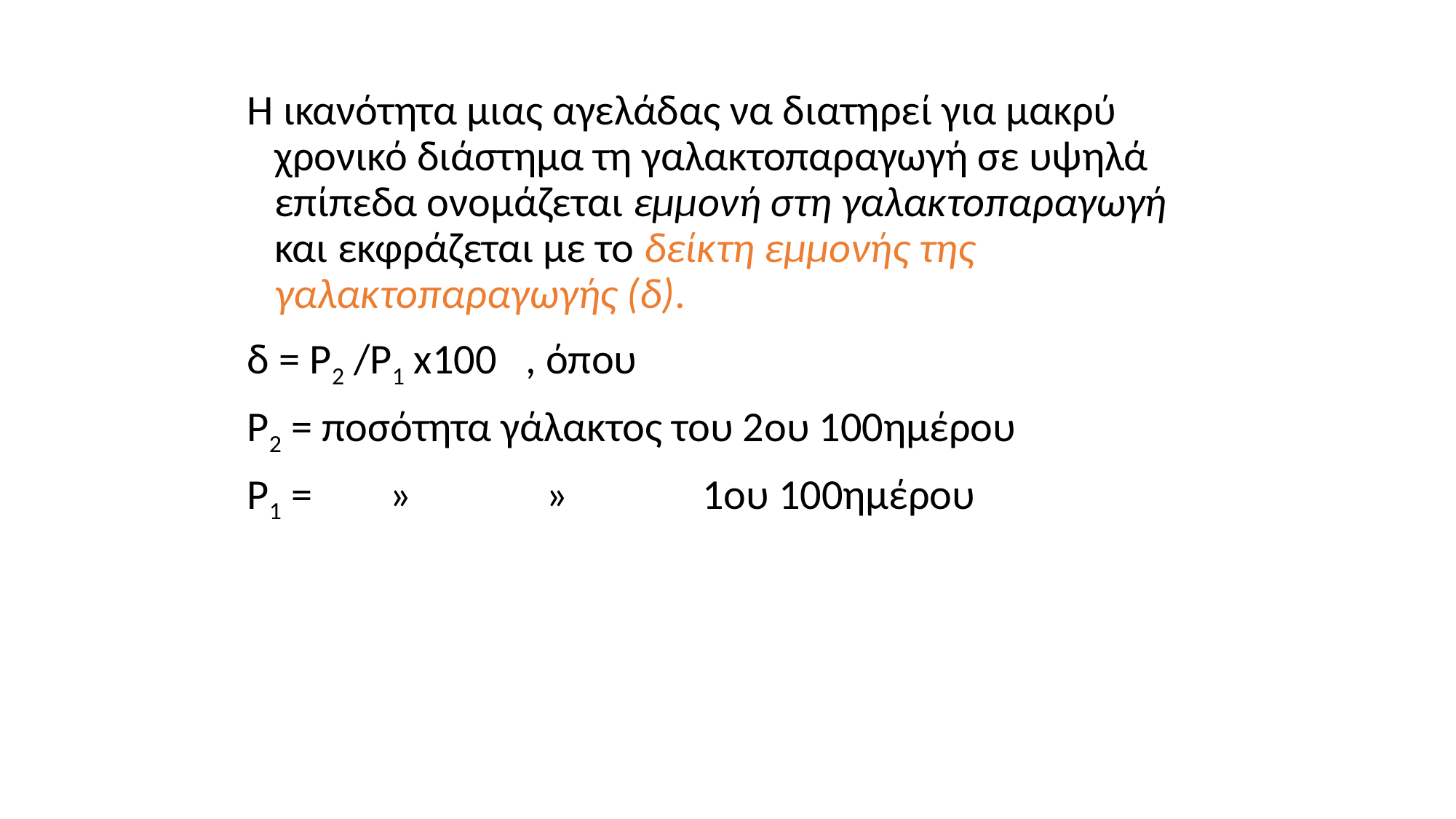

Η ικανότητα μιας αγελάδας να διατηρεί για μακρύ χρονικό διάστημα τη γαλακτοπαραγωγή σε υψηλά επίπεδα ονομάζεται εμμονή στη γαλακτοπαραγωγή και εκφράζεται με το δείκτη εμμονής της γαλακτοπαραγωγής (δ).
δ = Ρ2 /Ρ1 x100   , όπου
Ρ2 = ποσότητα γάλακτος του 2ου 100ημέρου
Ρ1 =        »              »              1ου 100ημέρου